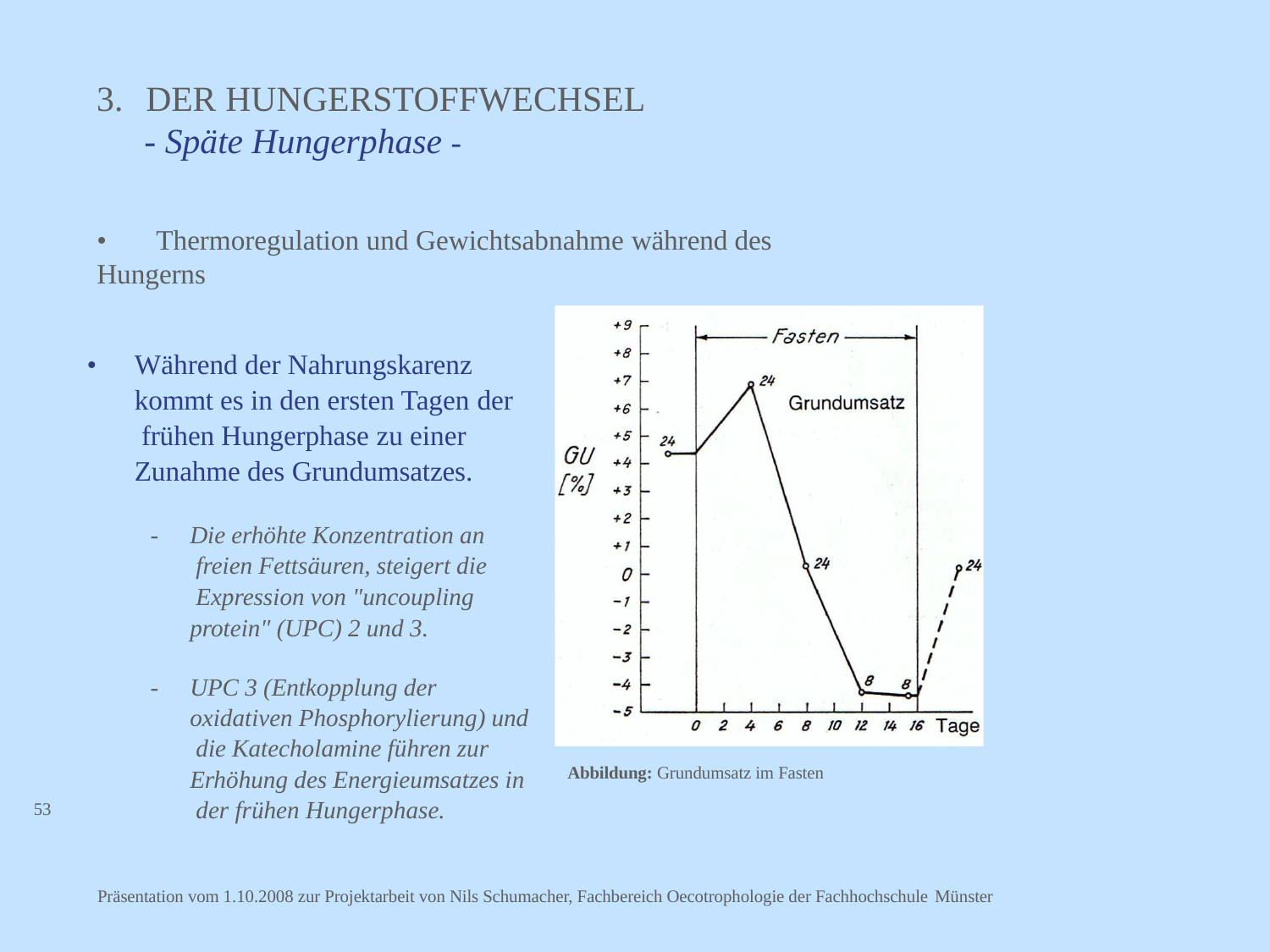

# 3.	DER HUNGERSTOFFWECHSEL
- Späte Hungerphase -
•	Thermoregulation und Gewichtsabnahme während des Hungerns

•	Während der Nahrungskarenz  kommt es in den ersten Tagen der  frühen Hungerphase zu einer  Zunahme des Grundumsatzes.

-	Die erhöhte Konzentration an  freien Fettsäuren, steigert die  Expression von "uncoupling  protein" (UPC) 2 und 3.

-	UPC 3 (Entkopplung der  oxidativen Phosphorylierung) und  die Katecholamine führen zur  Erhöhung des Energieumsatzes in  der frühen Hungerphase.
Abbildung: Grundumsatz im Fasten
53
Präsentation vom 1.10.2008 zur Projektarbeit von Nils Schumacher, Fachbereich Oecotrophologie der Fachhochschule Münster